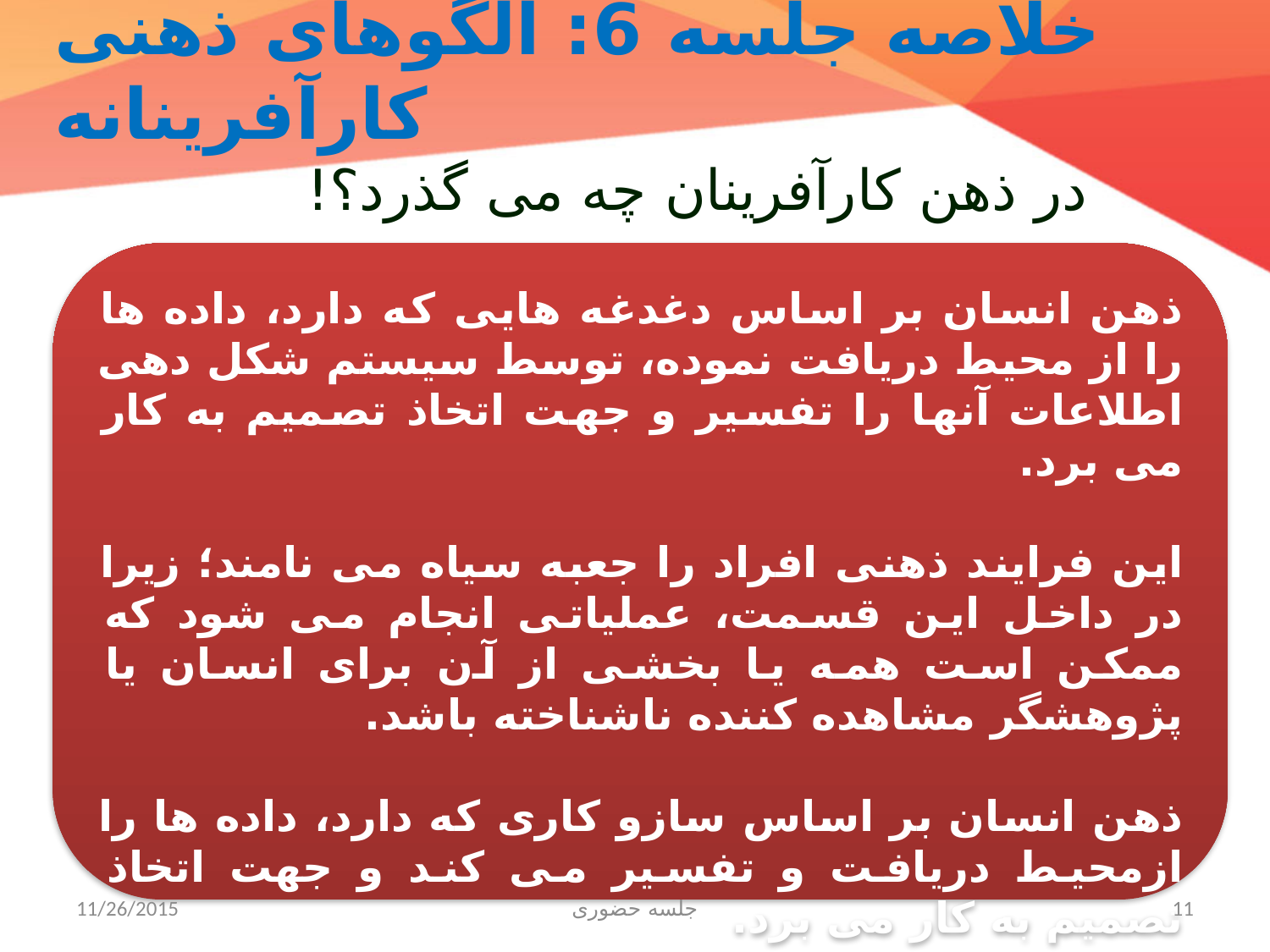

# خلاصه جلسه 6: الگوهای ذهنی کارآفرینانه
در ذهن کارآفرینان چه می گذرد؟!
ذهن انسان بر اساس دغدغه هایی که دارد، داده ها را از محیط دریافت نموده، توسط سیستم شکل دهی اطلاعات آنها را تفسیر و جهت اتخاذ تصمیم به کار می برد.

این فرایند ذهنی افراد را جعبه سیاه می نامند؛ زیرا در داخل این قسمت، عملیاتی انجام می شود که ممکن است همه یا بخشی از آن برای انسان یا پژوهشگر مشاهده کننده ناشناخته باشد.

ذهن انسان بر اساس سازو کاری که دارد، داده ها را ازمحیط دریافت و تفسیر می کند و جهت اتخاذ تصمیم به کار می برد.
11/26/2015
جلسه حضوری
11